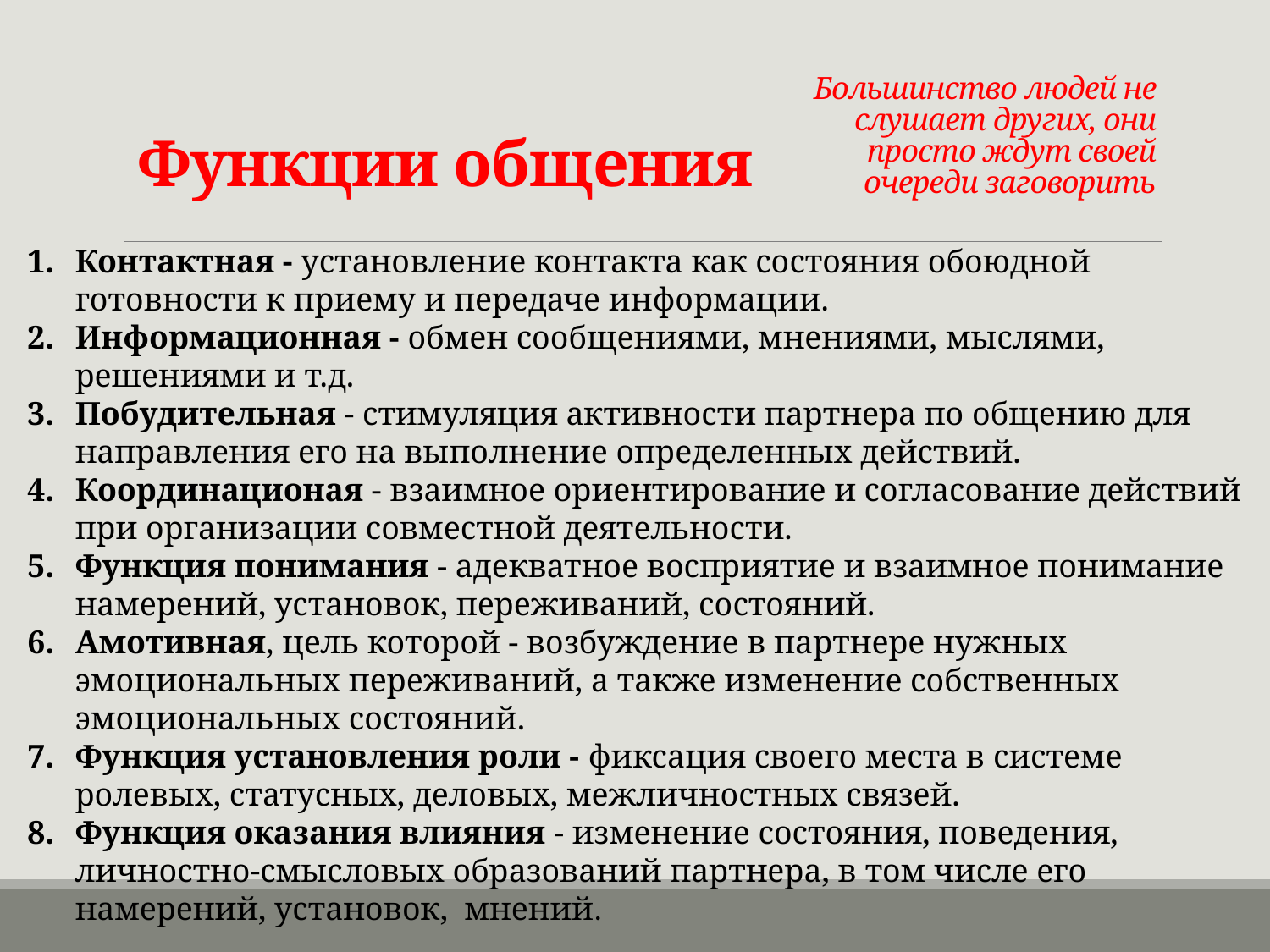

Функции общения
# Большинство людей не слушает других, они просто ждут своей очереди заговорить
Контактная - установление контакта как состояния обоюдной готовности к приему и передаче информации.
Информационная - обмен сообщениями, мнениями, мыслями, решениями и т.д.
Побудительная - стимуляция активности партнера по общению для направления его на выполнение определенных действий.
Координационая - взаимное ориентирование и согласование действий при организации совместной деятельности.
Функция понимания - адекватное восприятие и взаимное понимание намерений, установок, переживаний, состояний.
Амотивная, цель которой - возбуждение в партнере нужных эмоциональных переживаний, а также изменение собственных эмоциональных состояний.
Функция установления роли - фиксация своего места в системе ролевых, статусных, деловых, межличностных связей.
Функция оказания влияния - изменение состояния, поведения, личностно-смысловых образований партнера, в том числе его намерений, установок,  мнений.